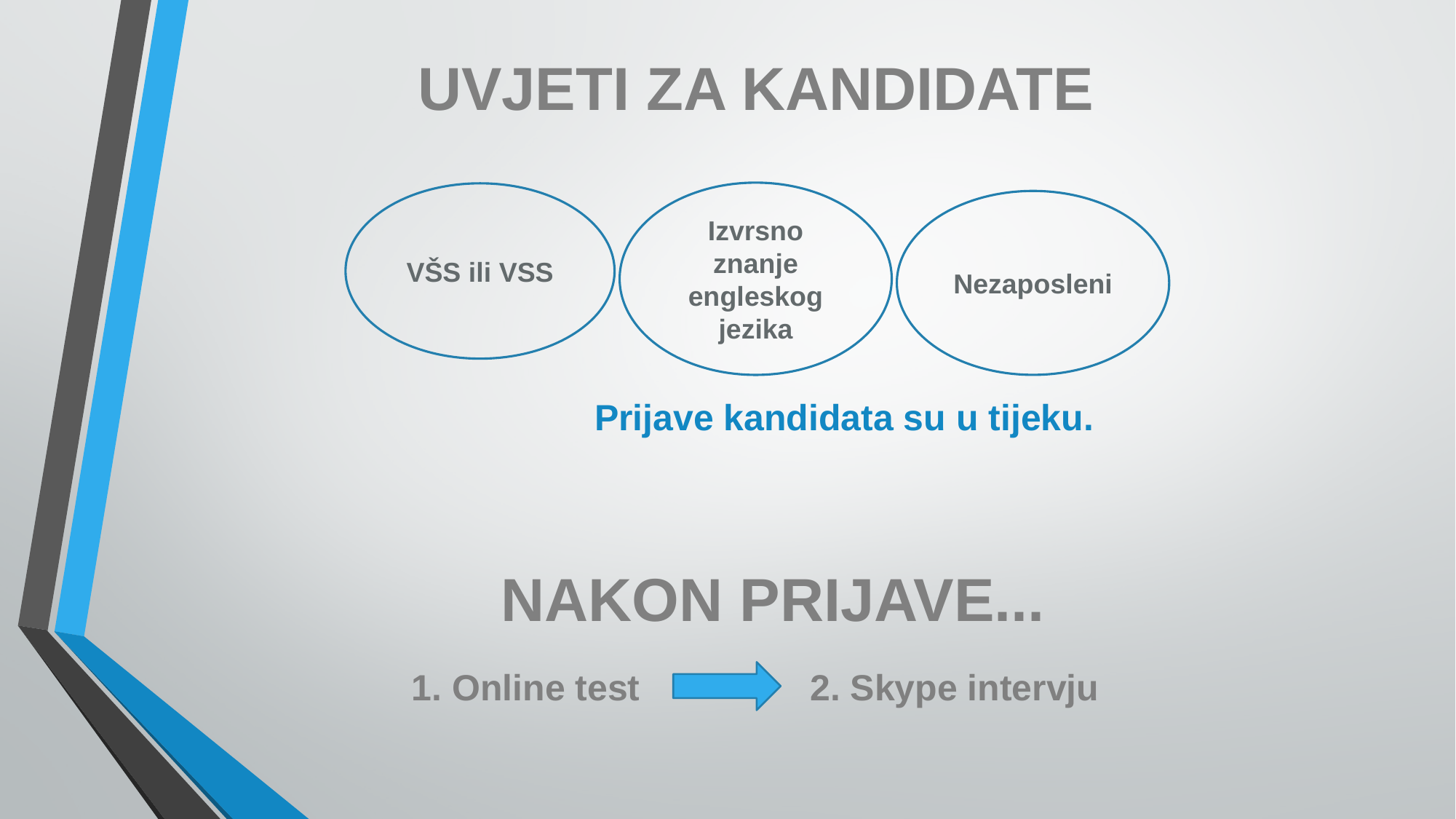

# UVJETI ZA KANDIDATE
Izvrsno znanje engleskog jezika
VŠS ili VSS
Nezaposleni

                Prijave kandidata su u tijeku.
NAKON PRIJAVE...
1. Online test
2. Skype intervju